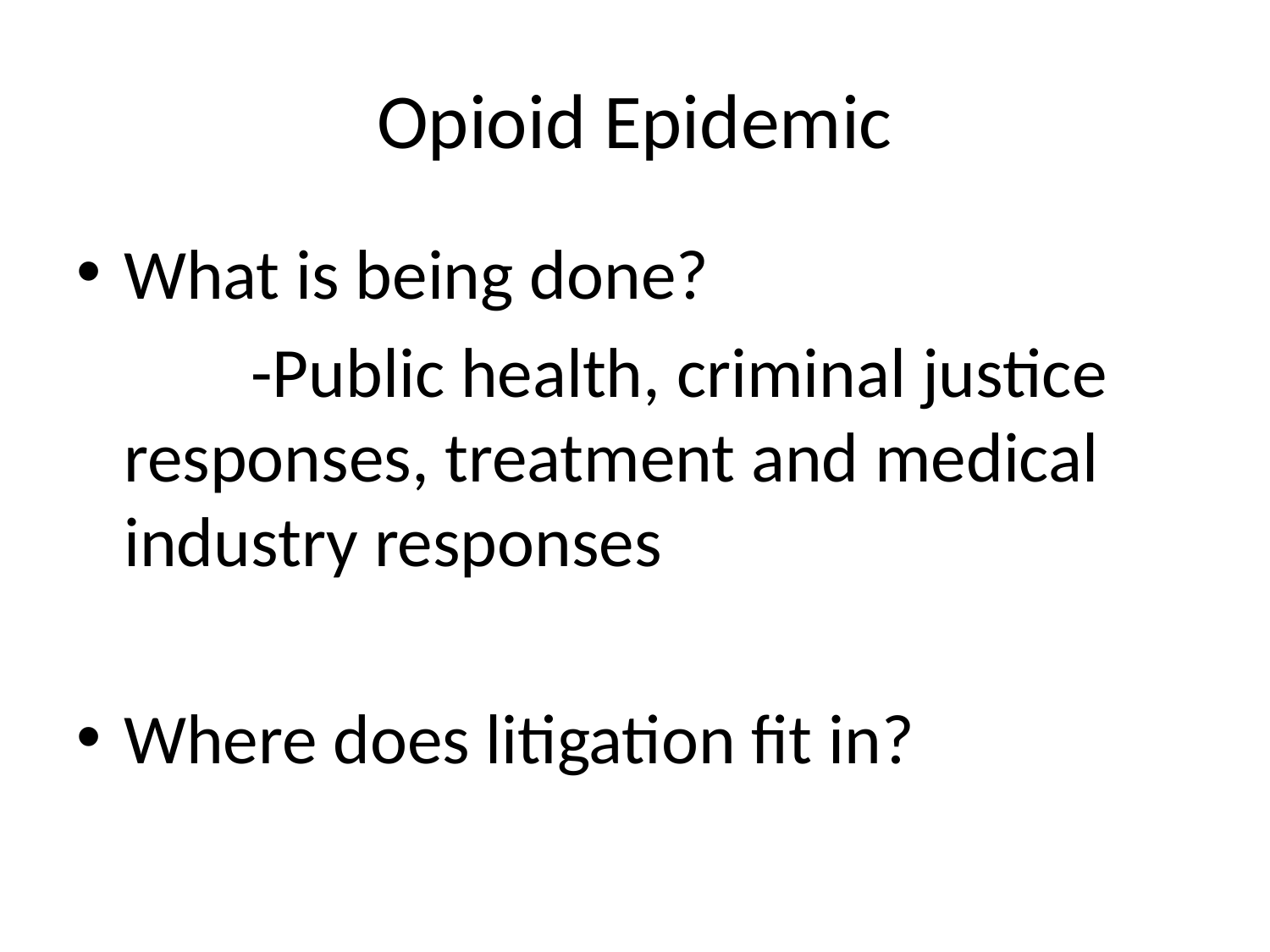

# Opioid Epidemic
What is being done?
		-Public health, criminal justice responses, treatment and medical industry responses

Where does litigation fit in?